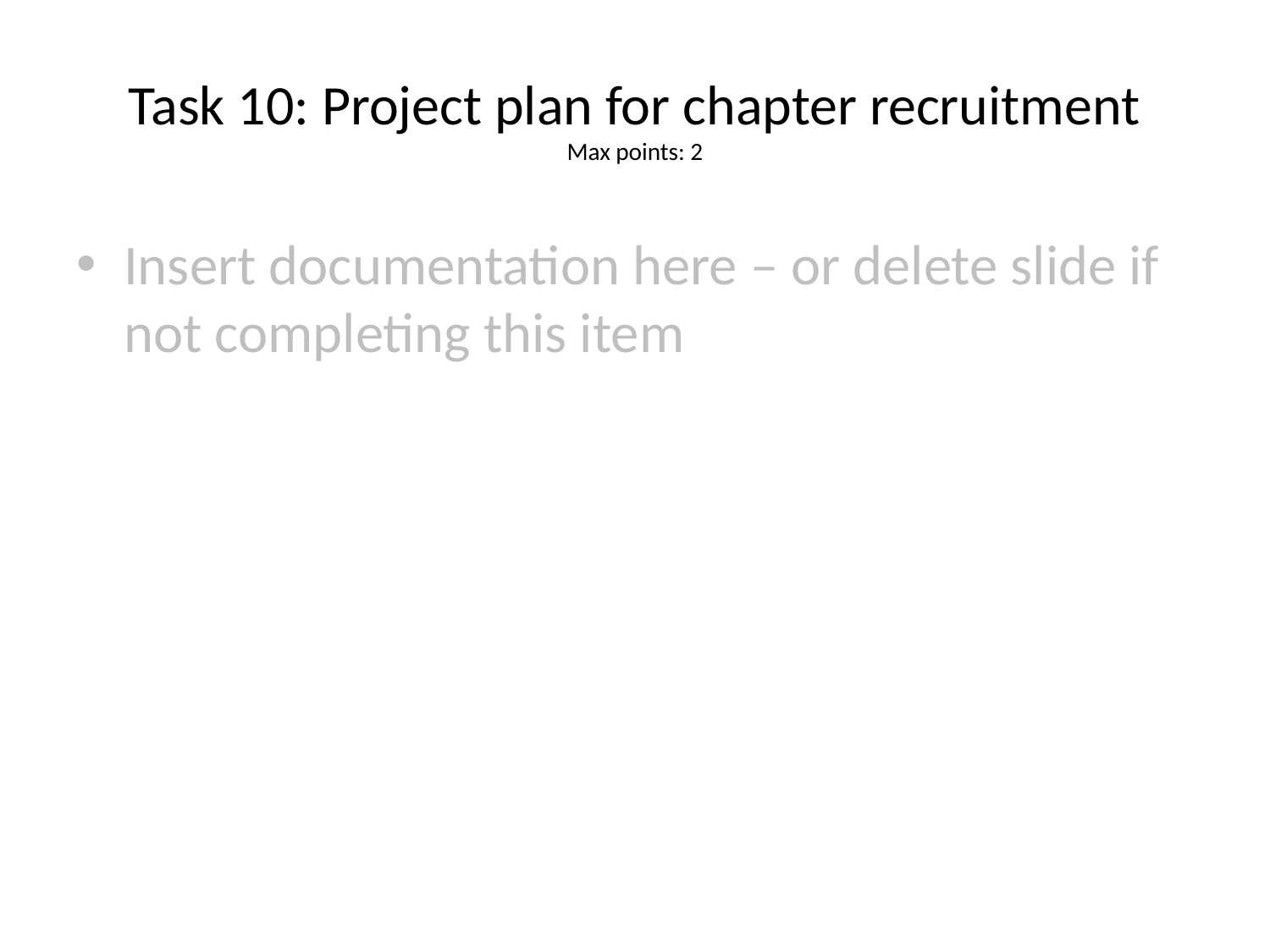

# Task 10: Project plan for chapter recruitment
Max points: 2
Insert documentation here – or delete slide if not completing this item